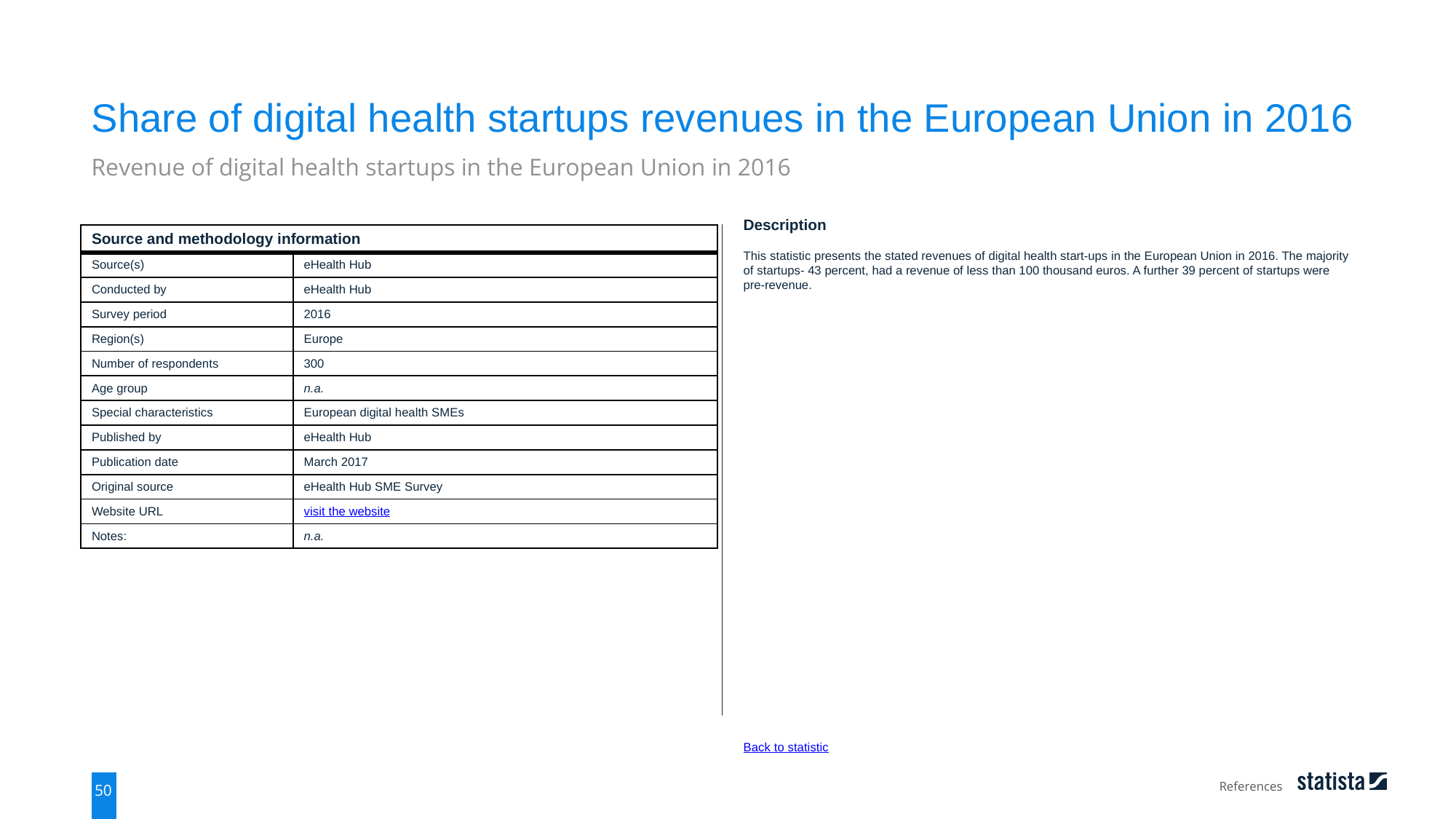

Share of digital health startups revenues in the European Union in 2016
Revenue of digital health startups in the European Union in 2016
| Source and methodology information |  |
| --- | --- |
| Source(s) | eHealth Hub |
| Conducted by | eHealth Hub |
| Survey period | 2016 |
| Region(s) | Europe |
| Number of respondents | 300 |
| Age group | n.a. |
| Special characteristics | European digital health SMEs |
| Published by | eHealth Hub |
| Publication date | March 2017 |
| Original source | eHealth Hub SME Survey |
| Website URL | visit the website |
| Notes: | n.a. |

Description

This statistic presents the stated revenues of digital health start-ups in the European Union in 2016. The majority of startups- 43 percent, had a revenue of less than 100 thousand euros. A further 39 percent of startups were pre-revenue.
Back to statistic
References

50